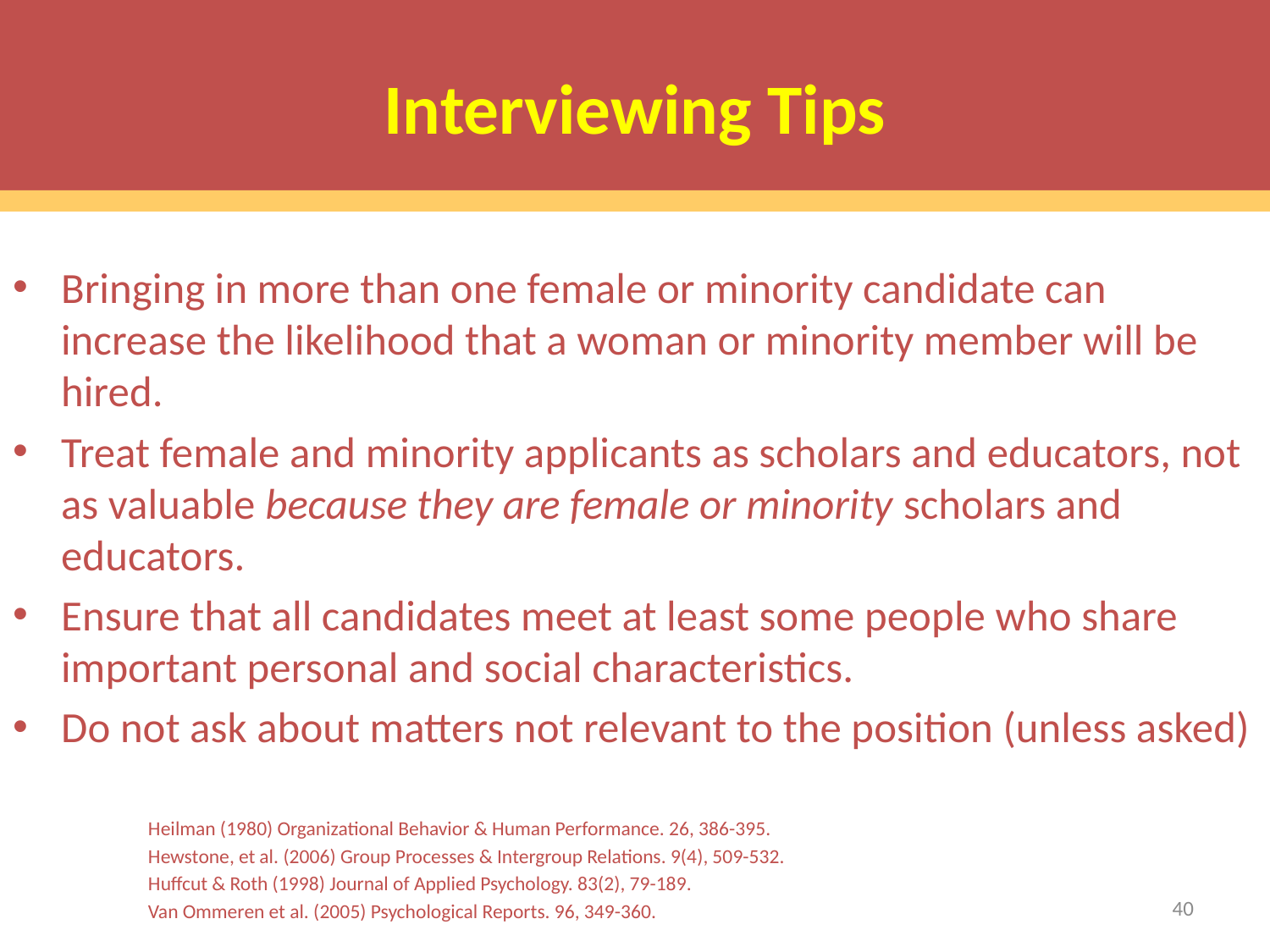

# Interviewing Tips

Bringing in more than one female or minority candidate can increase the likelihood that a woman or minority member will be hired.
Treat female and minority applicants as scholars and educators, not as valuable because they are female or minority scholars and educators.
Ensure that all candidates meet at least some people who share important personal and social characteristics.
Do not ask about matters not relevant to the position (unless asked)

Heilman (1980) Organizational Behavior & Human Performance. 26, 386-395.
Hewstone, et al. (2006) Group Processes & Intergroup Relations. 9(4), 509-532.
Huffcut & Roth (1998) Journal of Applied Psychology. 83(2), 79-189.
Van Ommeren et al. (2005) Psychological Reports. 96, 349-360.
40